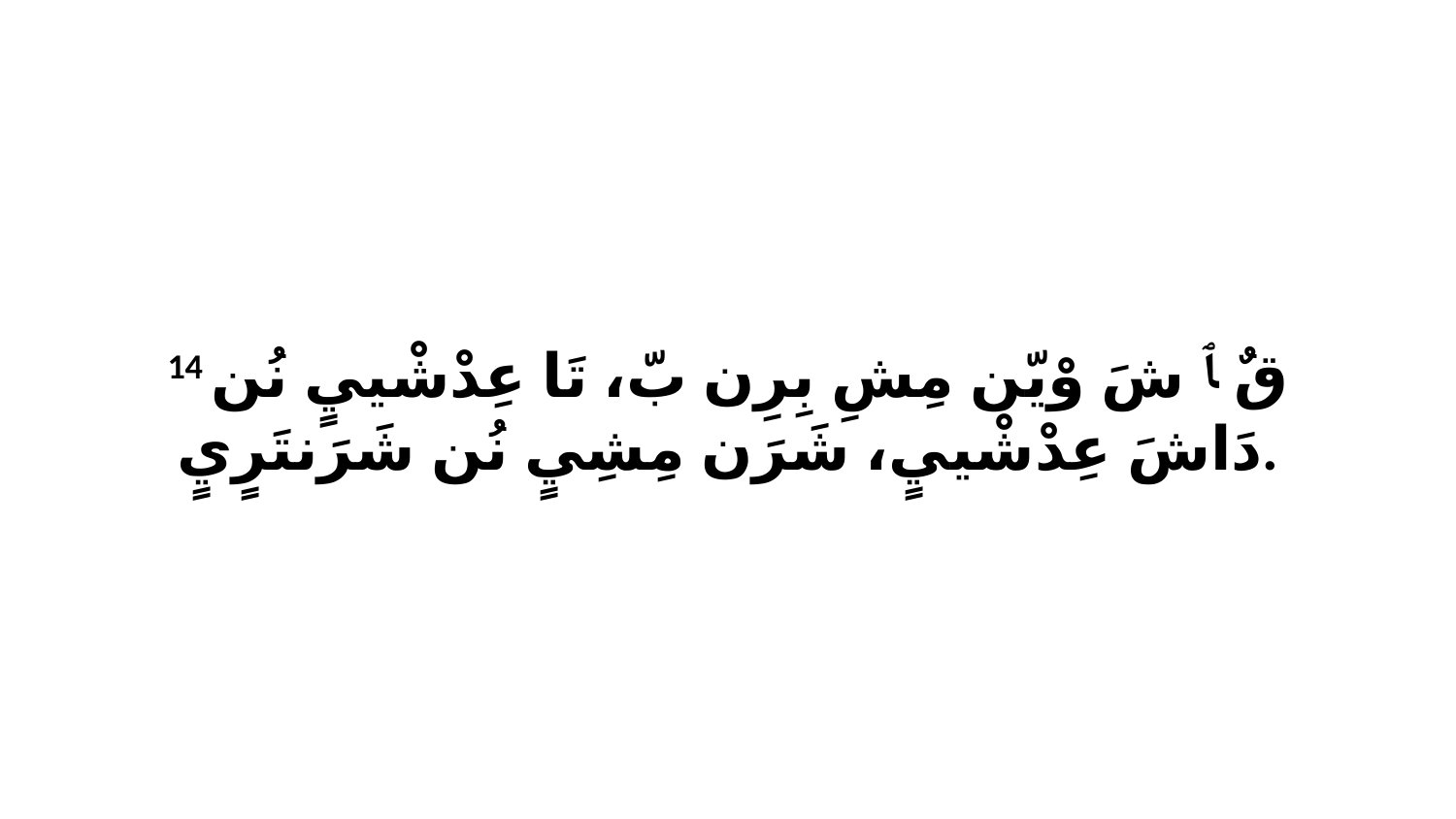

14 قٌ ﭑ شَ وْيّن مِشِ بِرِن بّ، تَا عِدْشْييٍ نُن دَاشَ عِدْشْييٍ، شَرَن مِشِيٍ نُن شَرَنتَرٍيٍ.